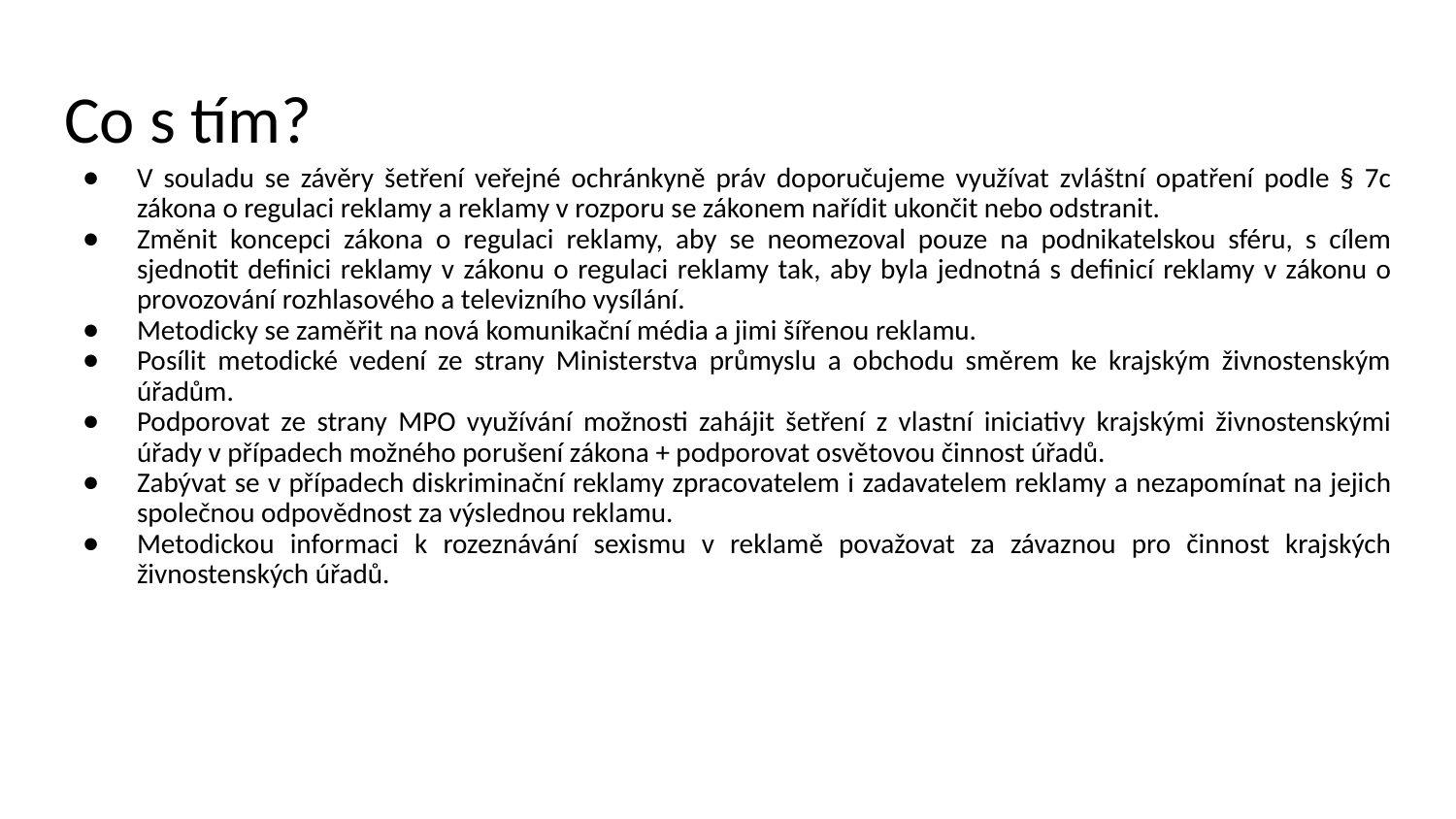

# Co s tím?
V souladu se závěry šetření veřejné ochránkyně práv doporučujeme využívat zvláštní opatření podle § 7c zákona o regulaci reklamy a reklamy v rozporu se zákonem nařídit ukončit nebo odstranit.
Změnit koncepci zákona o regulaci reklamy, aby se neomezoval pouze na podnikatelskou sféru, s cílem sjednotit definici reklamy v zákonu o regulaci reklamy tak, aby byla jednotná s definicí reklamy v zákonu o provozování rozhlasového a televizního vysílání.
Metodicky se zaměřit na nová komunikační média a jimi šířenou reklamu.
Posílit metodické vedení ze strany Ministerstva průmyslu a obchodu směrem ke krajským živnostenským úřadům.
Podporovat ze strany MPO využívání možnosti zahájit šetření z vlastní iniciativy krajskými živnostenskými úřady v případech možného porušení zákona + podporovat osvětovou činnost úřadů.
Zabývat se v případech diskriminační reklamy zpracovatelem i zadavatelem reklamy a nezapomínat na jejich společnou odpovědnost za výslednou reklamu.
Metodickou informaci k rozeznávání sexismu v reklamě považovat za závaznou pro činnost krajských živnostenských úřadů.